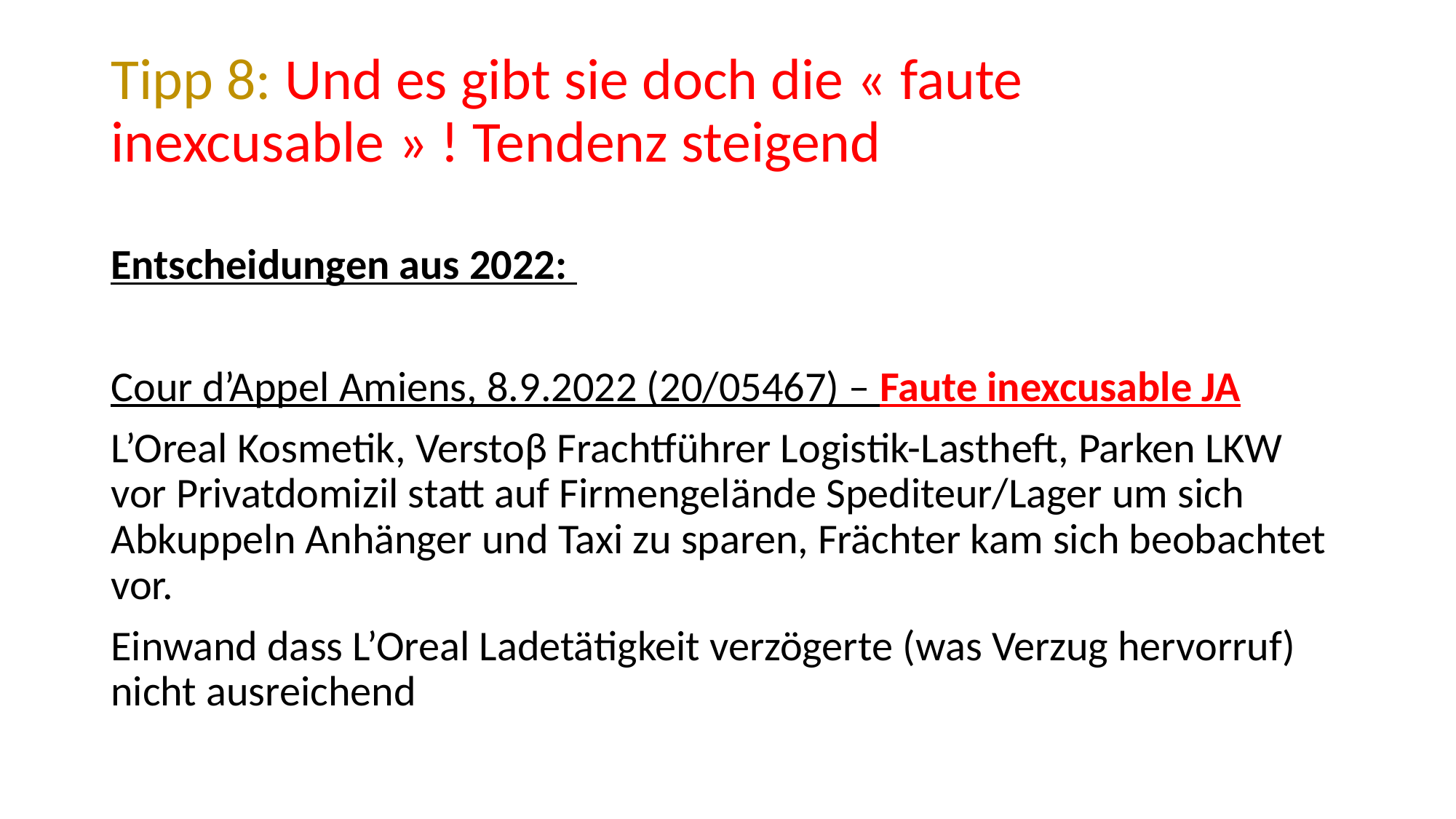

# Tipp 8: Und es gibt sie doch die « faute inexcusable » ! Tendenz steigend

Entscheidungen aus 2022:

Cour d’Appel Amiens, 8.9.2022 (20/05467) – Faute inexcusable JA
L’Oreal Kosmetik, Verstoβ Frachtführer Logistik-Lastheft, Parken LKW vor Privatdomizil statt auf Firmengelände Spediteur/Lager um sich Abkuppeln Anhänger und Taxi zu sparen, Frächter kam sich beobachtet vor.
Einwand dass L’Oreal Ladetätigkeit verzögerte (was Verzug hervorruf) nicht ausreichend